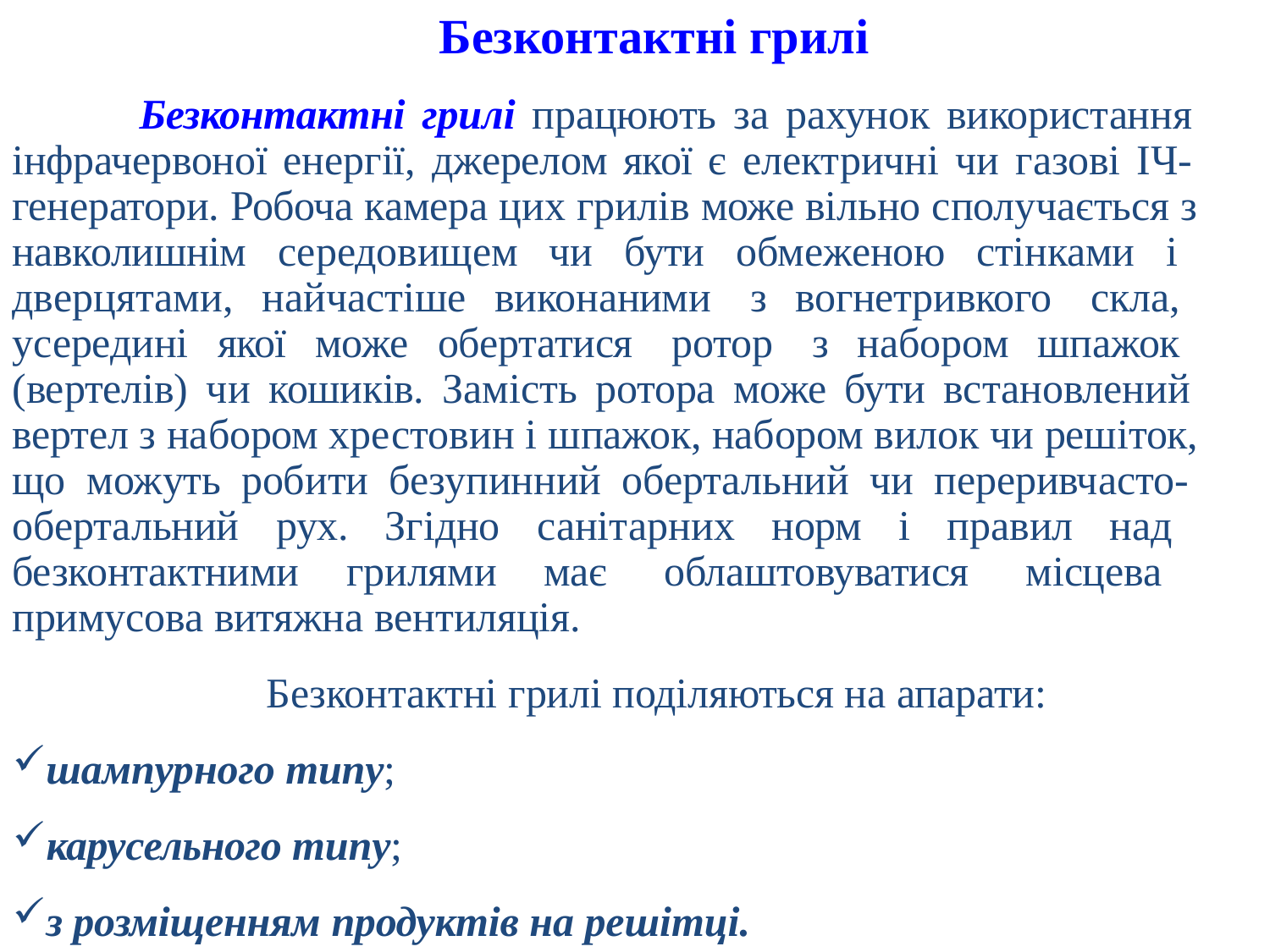

# Безконтактні грилі
Безконтактні грилі працюють за рахунок використання  інфрачервоної енергії, джерелом якої є електричні чи газові ІЧ-  генератори. Робоча камера цих грилів може вільно сполучається з  навколишнім середовищем чи бути обмеженою стінками і  дверцятами, найчастіше виконаними з вогнетривкого скла,  усередині якої може обертатися ротор з набором шпажок  (вертелів) чи кошиків. Замість ротора може бути встановлений  вертел з набором хрестовин і шпажок, набором вилок чи решіток,  що можуть робити безупинний обертальний чи переривчасто-  обертальний рух. Згідно санітарних норм і правил над  безконтактними грилями має облаштовуватися місцева  примусова витяжна вентиляція.
Безконтактні грилі поділяються на апарати:
шампурного типу;
карусельного типу;
з розміщенням продуктів на решітці.